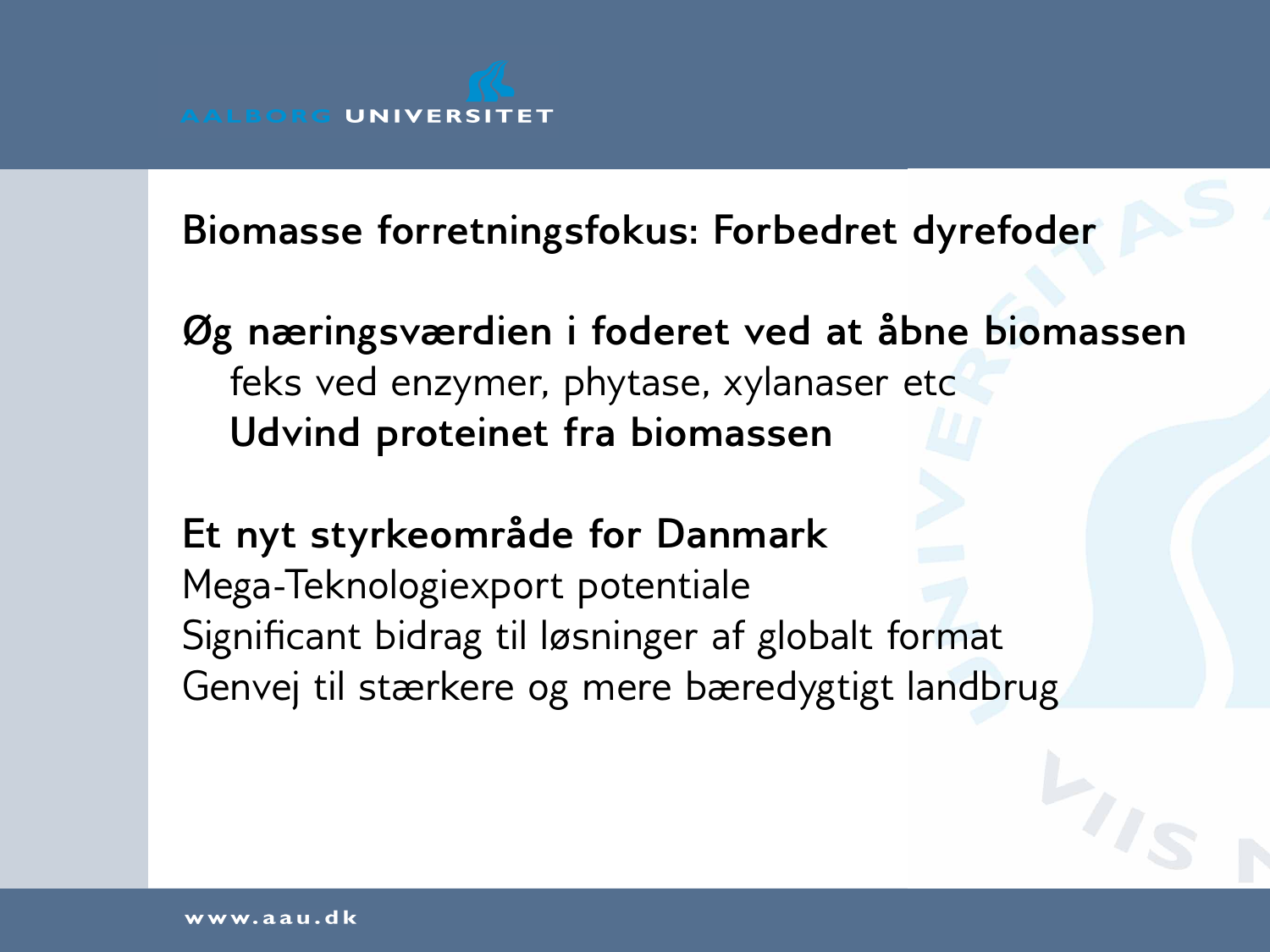

# Biomasse forretningsfokus: Forbedret dyrefoder
Øg næringsværdien i foderet ved at åbne biomassen
	feks ved enzymer, phytase, xylanaser etc
	Udvind proteinet fra biomassen

Et nyt styrkeområde for Danmark
Mega-Teknologiexport potentiale
Significant bidrag til løsninger af globalt format
Genvej til stærkere og mere bæredygtigt landbrug